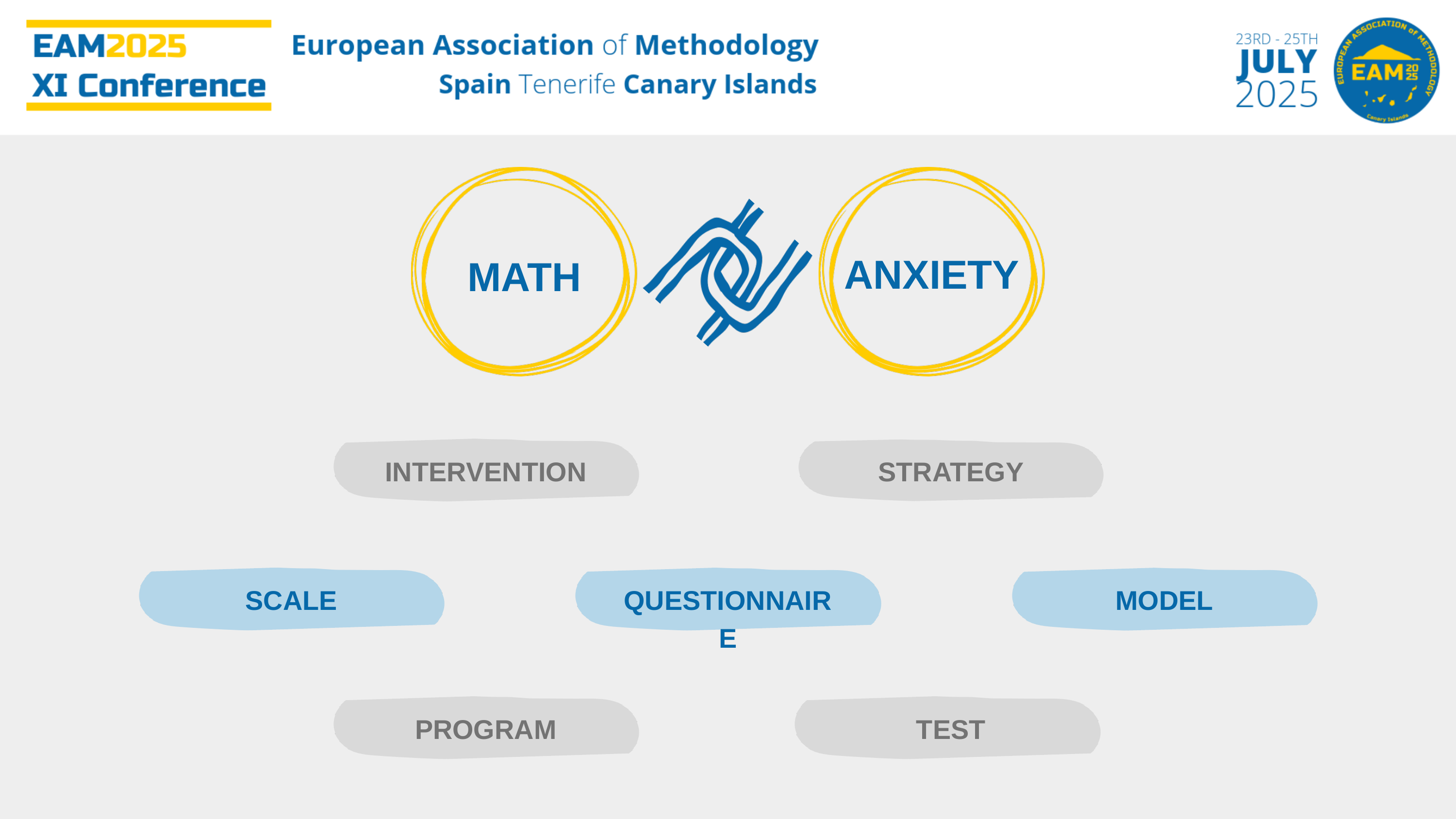

MATH

ANXIETY

INTERVENTION
STRATEGY

SCALE
QUESTIONNAIRE
MODEL

PROGRAM
TEST